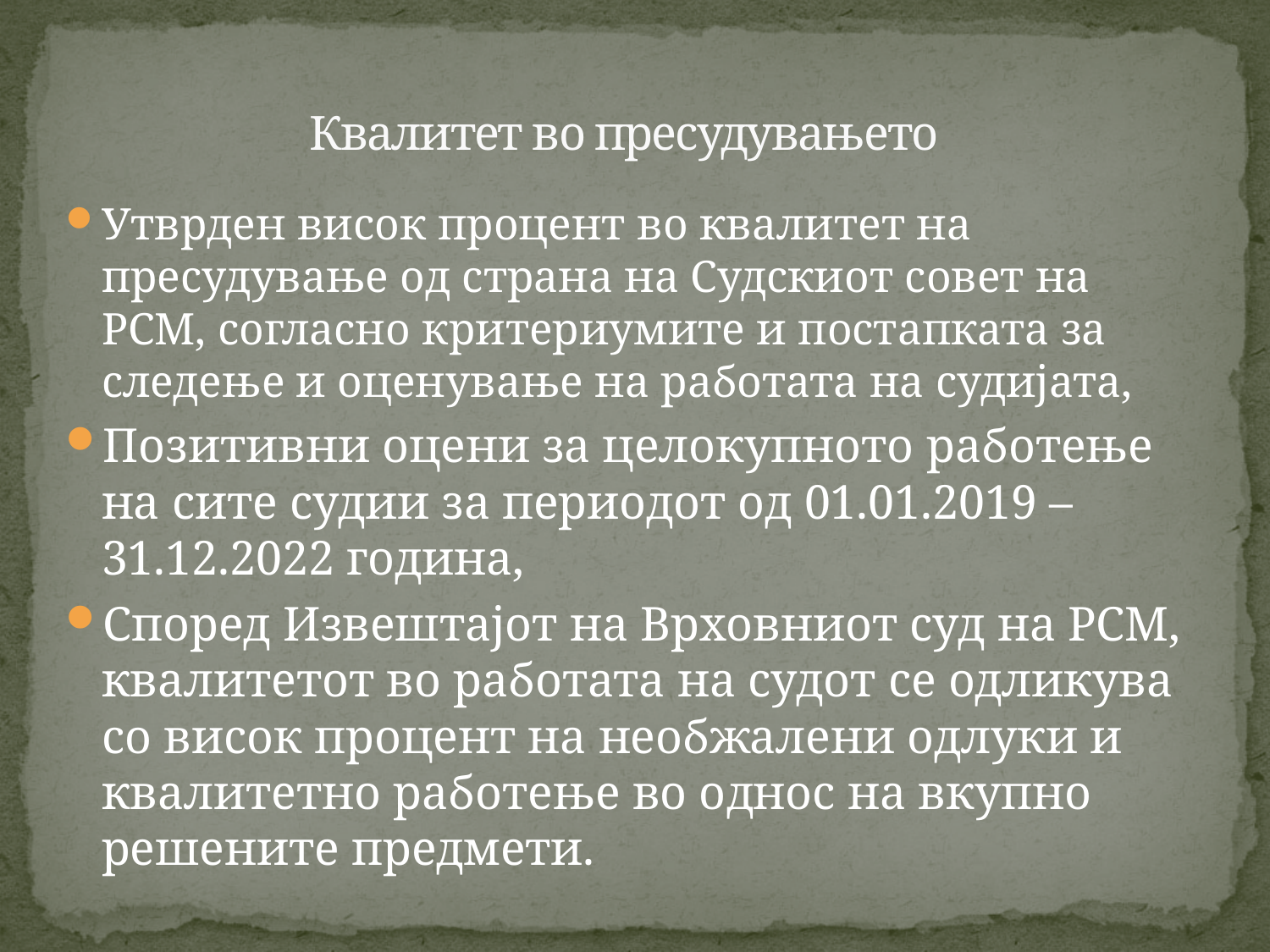

# Квалитет во пресудувањето
Утврден висок процент во квалитет на пресудување од страна на Судскиот совет на РСМ, согласно критериумите и постапката за следење и оценување на работата на судијата,
Позитивни оцени за целокупното работење на сите судии за периодот од 01.01.2019 – 31.12.2022 година,
Според Извештајот на Врховниот суд на РСМ, квалитетот во работата на судот се одликува со висок процент на необжалени одлуки и квалитетно работење во однос на вкупно решените предмети.